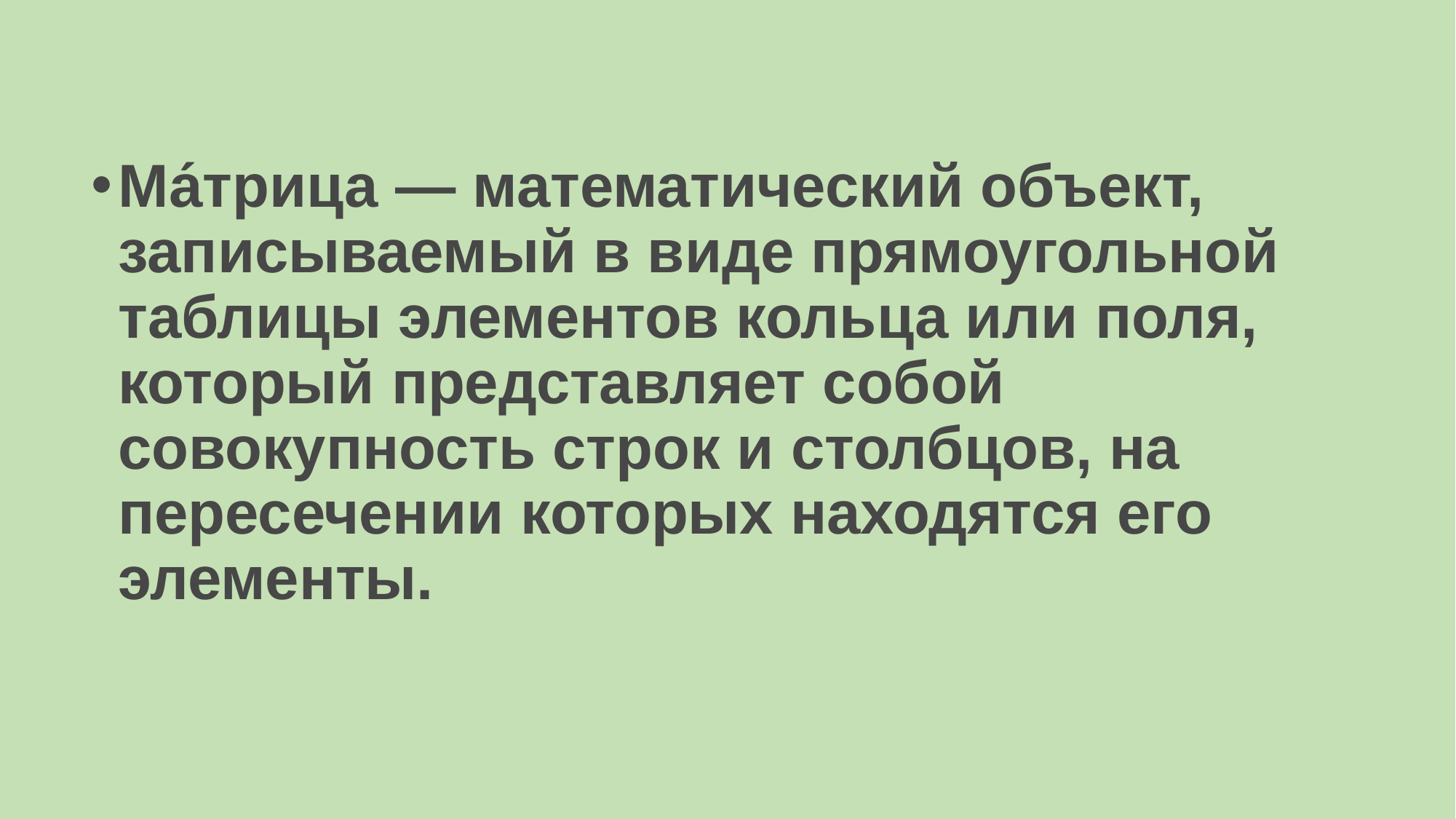

#
Ма́трица — математический объект, записываемый в виде прямоугольной таблицы элементов кольца или поля, который представляет собой совокупность строк и столбцов, на пересечении которых находятся его элементы.